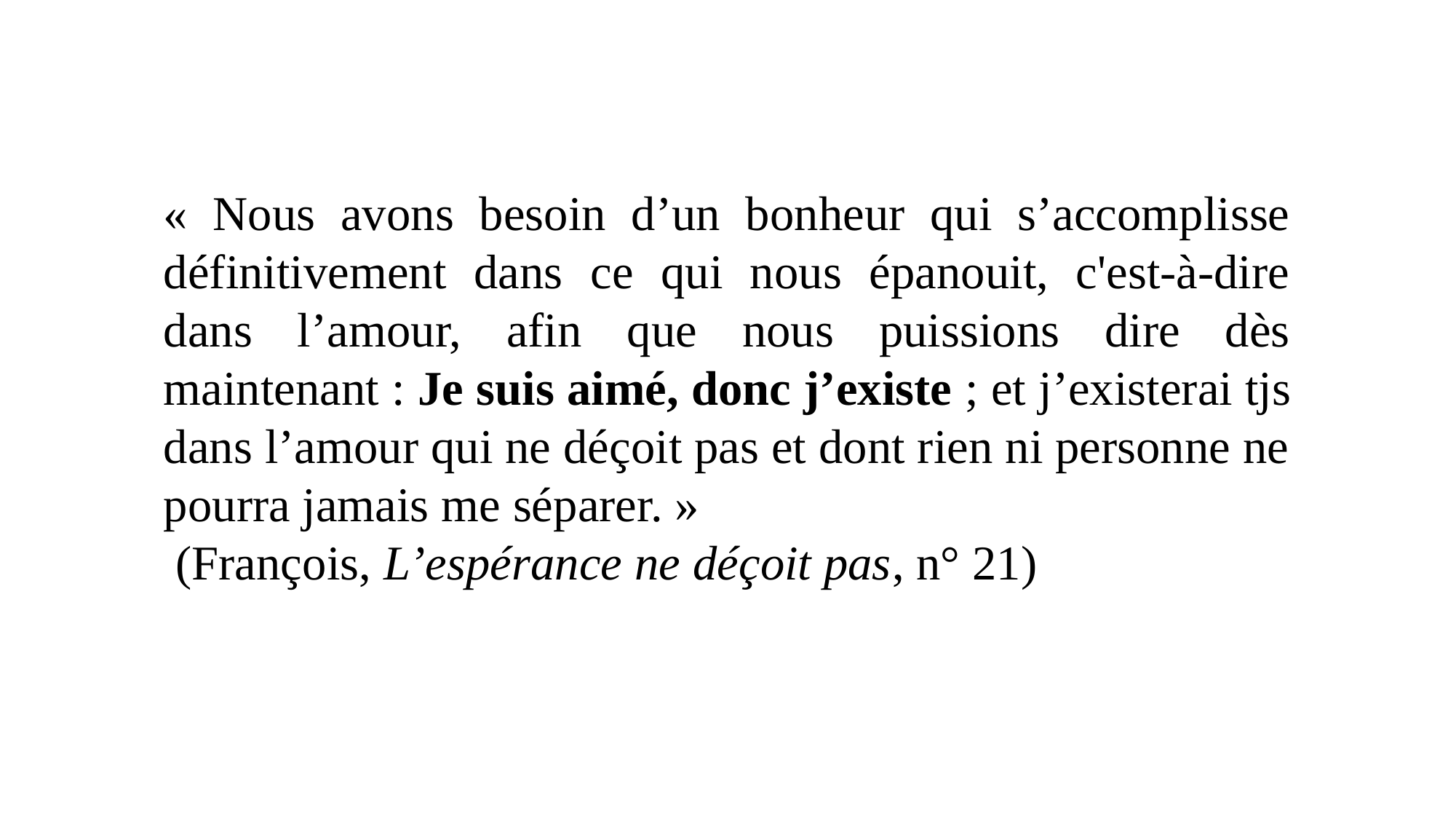

« Nous avons besoin d’un bonheur qui s’accomplisse définitivement dans ce qui nous épanouit, c'est-à-dire dans l’amour, afin que nous puissions dire dès maintenant : Je suis aimé, donc j’existe ; et j’existerai tjs dans l’amour qui ne déçoit pas et dont rien ni personne ne pourra jamais me séparer. »
 (François, L’espérance ne déçoit pas, n° 21)